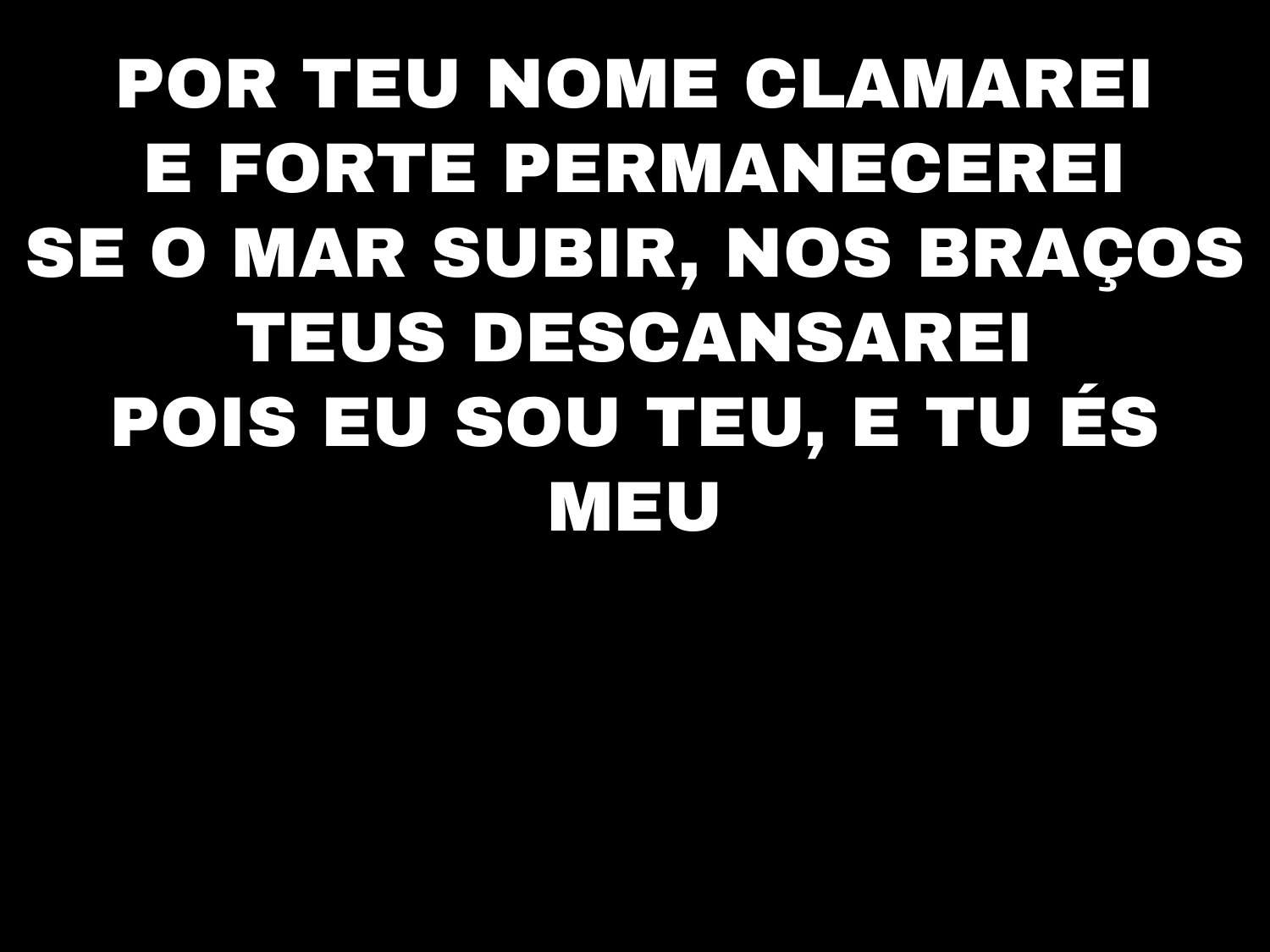

# POR TEU NOME CLAMAREI E FORTE PERMANECEREI SE O MAR SUBIR, NOS BRAÇOS TEUS DESCANSAREI POIS EU SOU TEU, E TU ÉS MEU